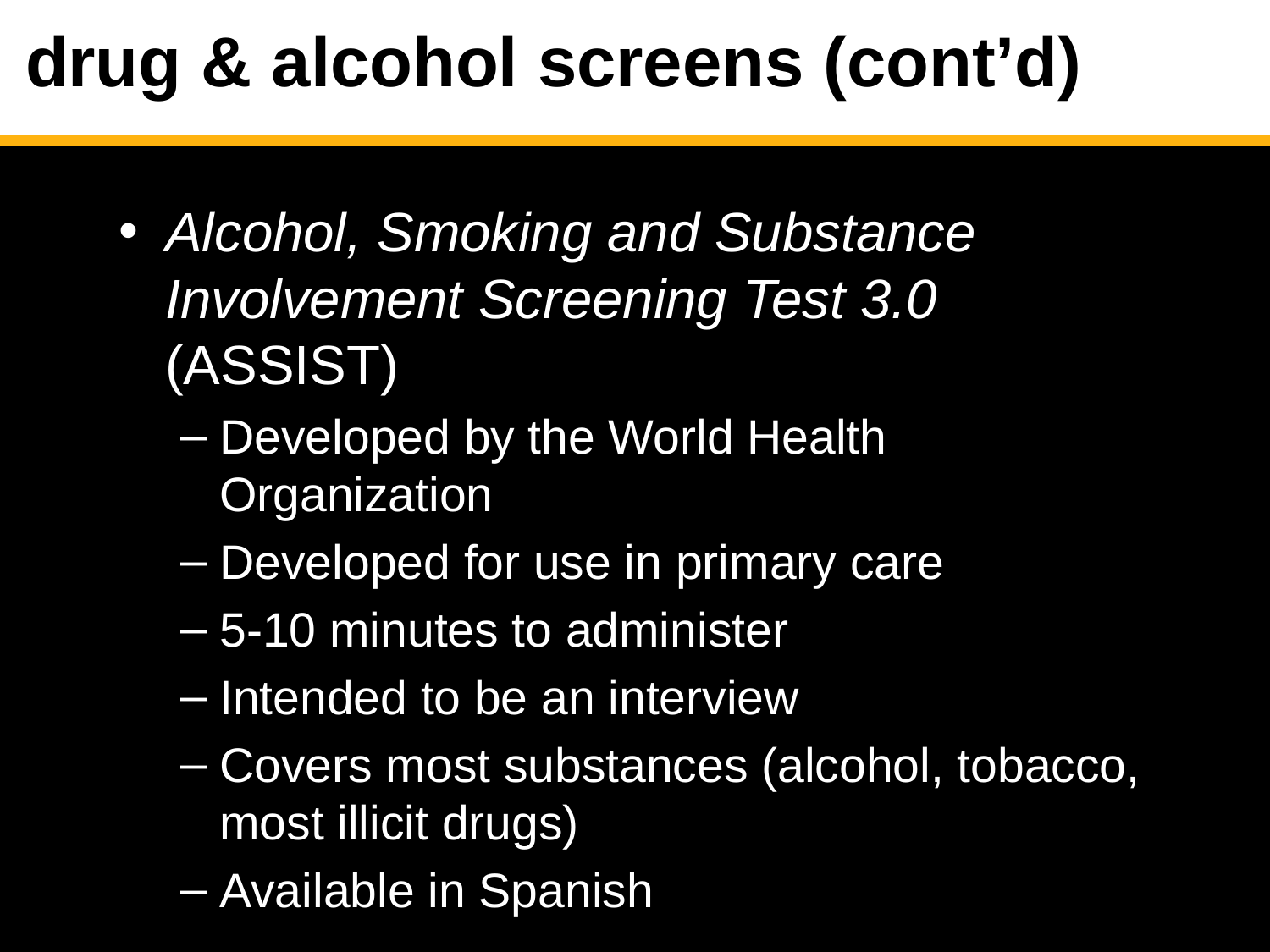

# drug & alcohol screens (cont’d)
Alcohol, Smoking and Substance Involvement Screening Test 3.0 (ASSIST)
Developed by the World Health Organization
Developed for use in primary care
5-10 minutes to administer
Intended to be an interview
Covers most substances (alcohol, tobacco, most illicit drugs)
Available in Spanish